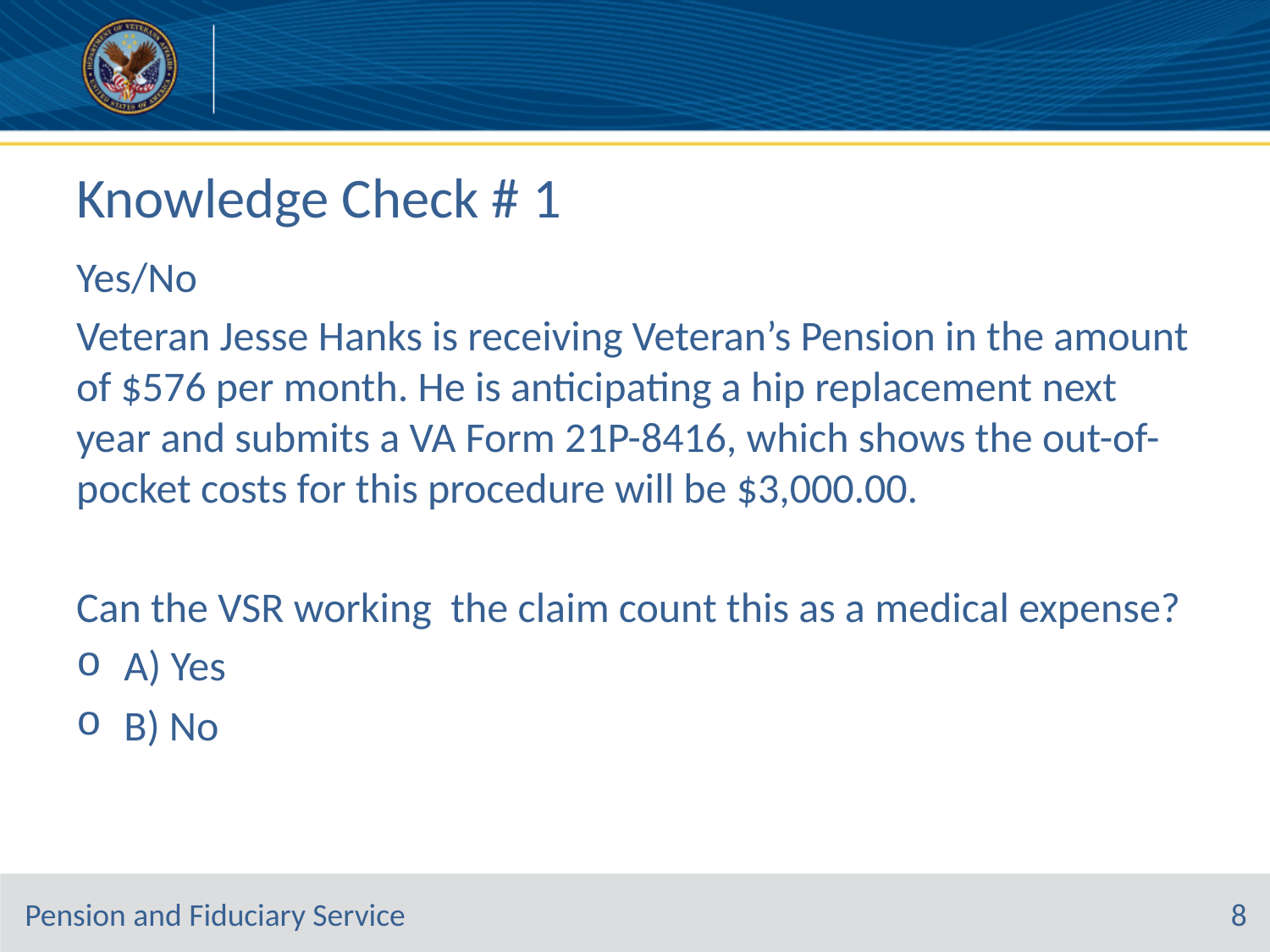

# Knowledge Check # 1
Yes/No
Veteran Jesse Hanks is receiving Veteran’s Pension in the amount of $576 per month. He is anticipating a hip replacement next year and submits a VA Form 21P-8416, which shows the out-of-pocket costs for this procedure will be $3,000.00.

Can the VSR working  the claim count this as a medical expense?
A) Yes
B) No
8